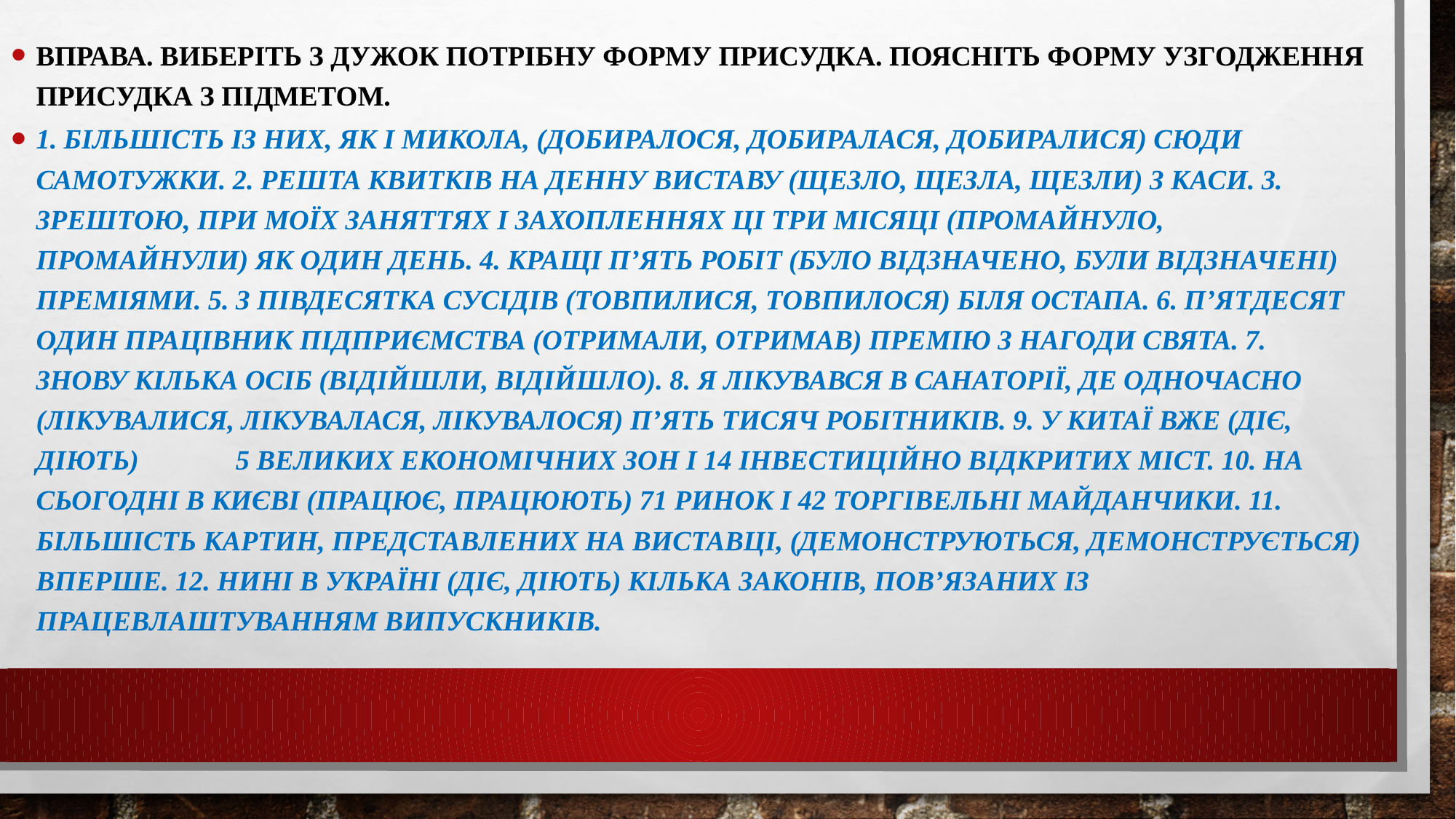

Вправа. Виберіть з дужок потрібну форму присудка. Поясніть форму узгодження присудка з підметом.
1. Більшість із них, як і Микола, (добиралося, добиралася, добиралися) сюди самотужки. 2. Решта квитків на денну виставу (щезло, щезла, щезли) з каси. 3. Зрештою, при моїх заняттях і захопленнях ці три місяці (промайнуло, промайнули) як один день. 4. Кращі п’ять робіт (було відзначено, були відзначені) преміями. 5. З півдесятка сусідів (товпилися, товпилося) біля Остапа. 6. П’ятдесят один працівник підприємства (отримали, отримав) премію з нагоди свята. 7. Знову кілька осіб (відійшли, відійшло). 8. Я лікувався в санаторії, де одночасно (лікувалися, лікувалася, лікувалося) п’ять тисяч робітників. 9. У Китаї вже (діє, діють)              5 великих економічних зон і 14 інвестиційно відкритих міст. 10. На сьогодні в Києві (працює, працюють) 71 ринок і 42 торгівельні майданчики. 11. Більшість картин, представлених на виставці, (демонструються, демонструється) вперше. 12. Нині в Україні (діє, діють) кілька законів, пов’язаних із працевлаштуванням випускників.